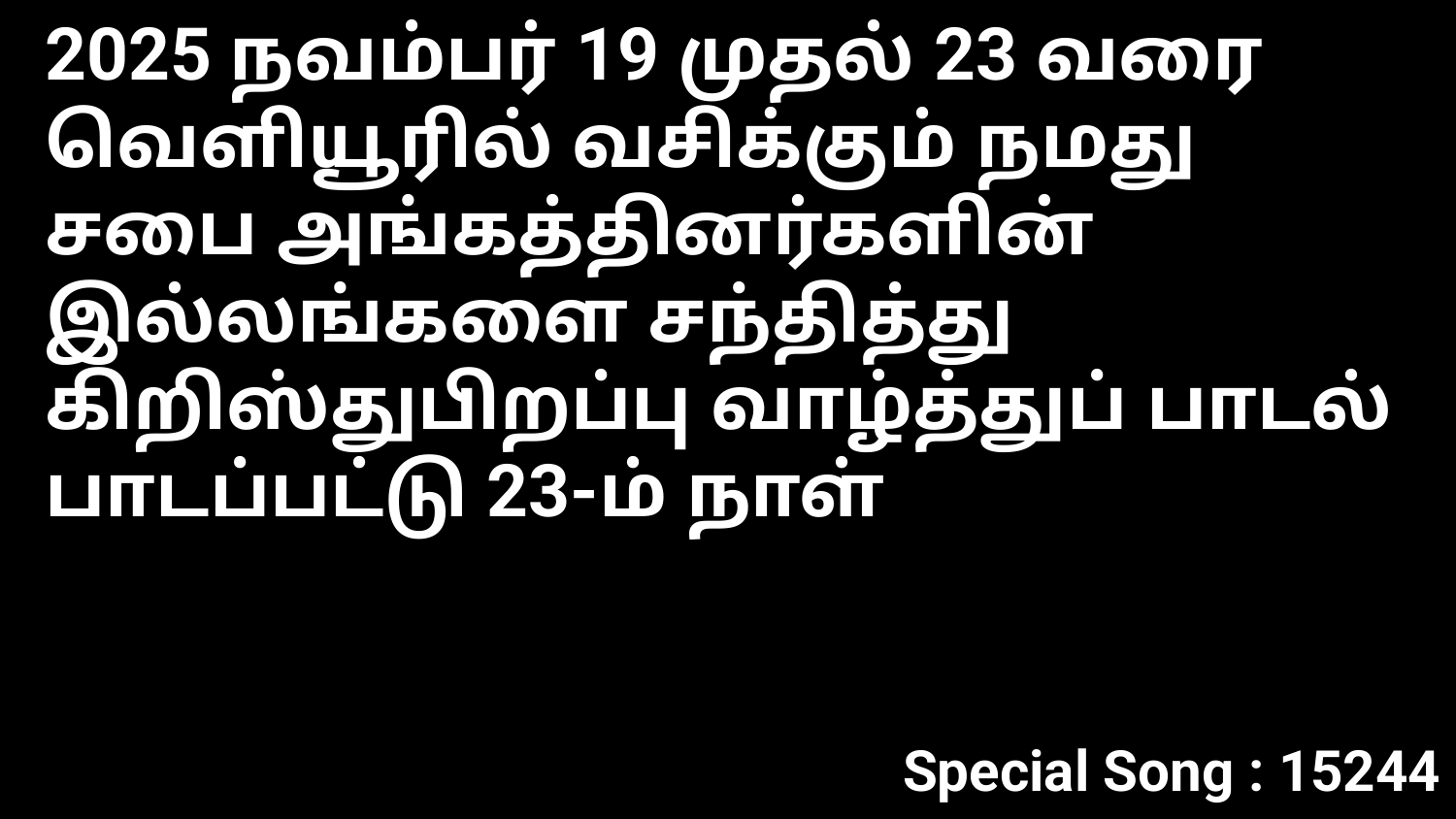

2025 நவம்பர் 19 முதல் 23 வரை வெளியூரில் வசிக்கும் நமது சபை அங்கத்தினர்களின் இல்லங்களை சந்தித்து கிறிஸ்துபிறப்பு வாழ்த்துப் பாடல் பாடப்பட்டு 23-ம் நாள்

Special Song : 15244